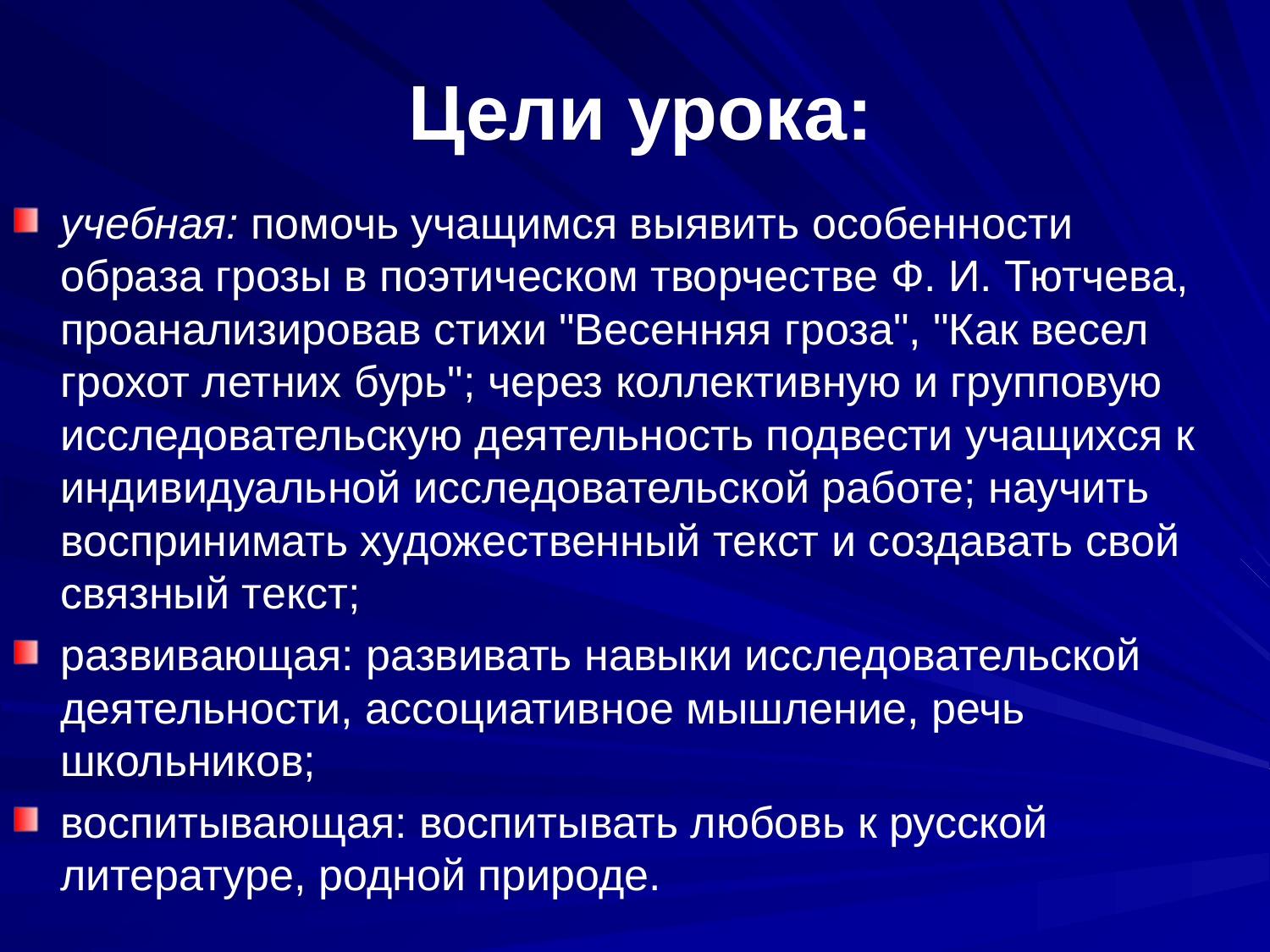

Цели урока:
учебная: помочь учащимся выявить особенности образа грозы в поэтическом творчестве Ф. И. Тютчева, проанализировав стихи "Весенняя гроза", "Как весел грохот летних бурь"; через коллективную и групповую исследовательскую деятельность подвести учащихся к индивидуальной исследовательской работе; научить воспринимать художественный текст и создавать свой связный текст;
развивающая: развивать навыки исследовательской деятельности, ассоциативное мышление, речь школьников;
воспитывающая: воспитывать любовь к русской литературе, родной природе.